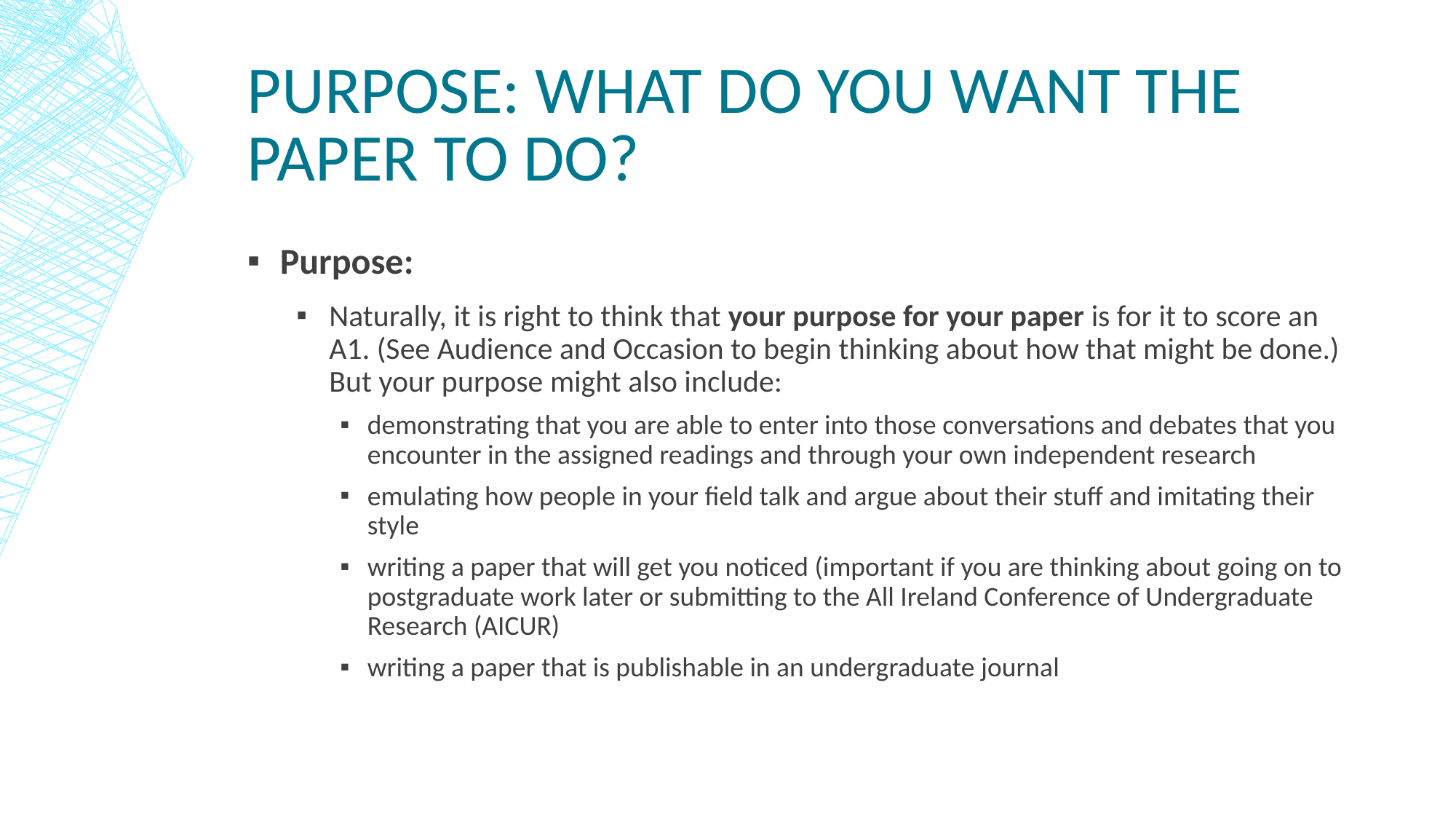

# Purpose: What Do you want the paper to do?
Purpose:
Naturally, it is right to think that your purpose for your paper is for it to score an A1. (See Audience and Occasion to begin thinking about how that might be done.) But your purpose might also include:
demonstrating that you are able to enter into those conversations and debates that you encounter in the assigned readings and through your own independent research
emulating how people in your field talk and argue about their stuff and imitating their style
writing a paper that will get you noticed (important if you are thinking about going on to postgraduate work later or submitting to the All Ireland Conference of Undergraduate Research (AICUR)
writing a paper that is publishable in an undergraduate journal